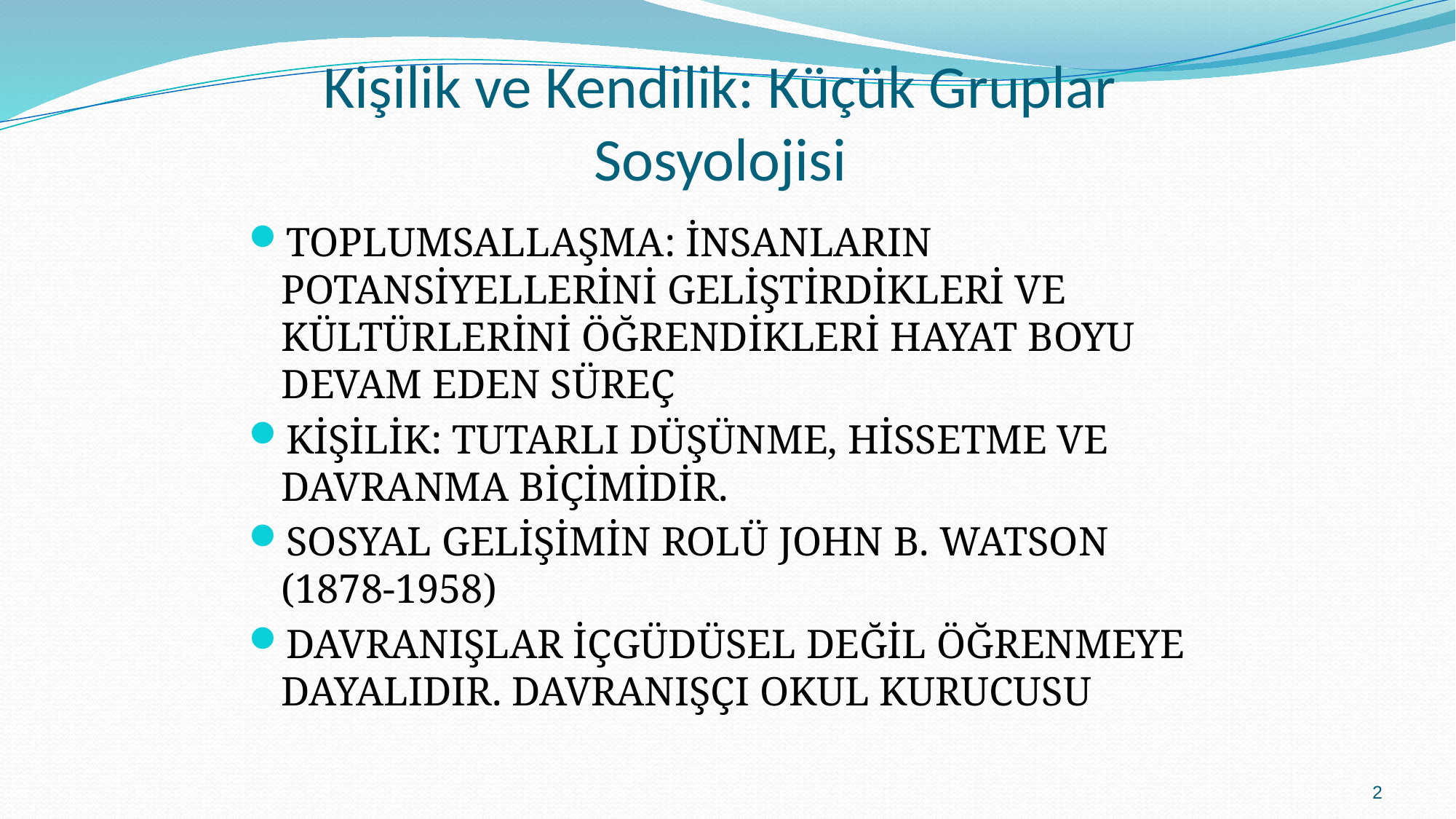

# Kişilik ve Kendilik: Küçük Gruplar Sosyolojisi
TOPLUMSALLAŞMA: İNSANLARIN POTANSİYELLERİNİ GELİŞTİRDİKLERİ VE KÜLTÜRLERİNİ ÖĞRENDİKLERİ HAYAT BOYU DEVAM EDEN SÜREÇ
KİŞİLİK: TUTARLI DÜŞÜNME, HİSSETME VE DAVRANMA BİÇİMİDİR.
SOSYAL GELİŞİMİN ROLÜ JOHN B. WATSON (1878-1958)
DAVRANIŞLAR İÇGÜDÜSEL DEĞİL ÖĞRENMEYE DAYALIDIR. DAVRANIŞÇI OKUL KURUCUSU
2